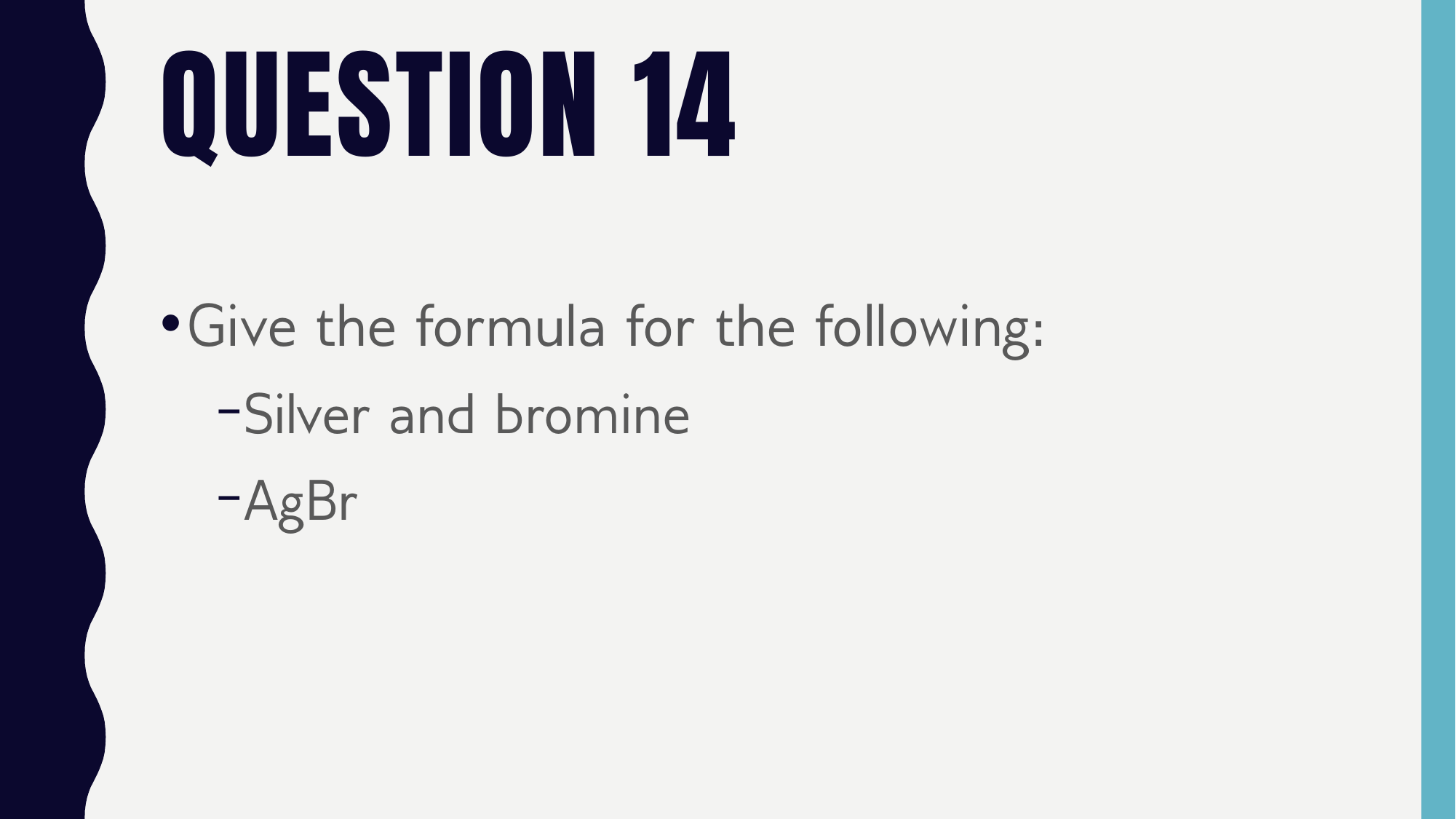

# Question 14
Give the formula for the following:
Silver and bromine
AgBr